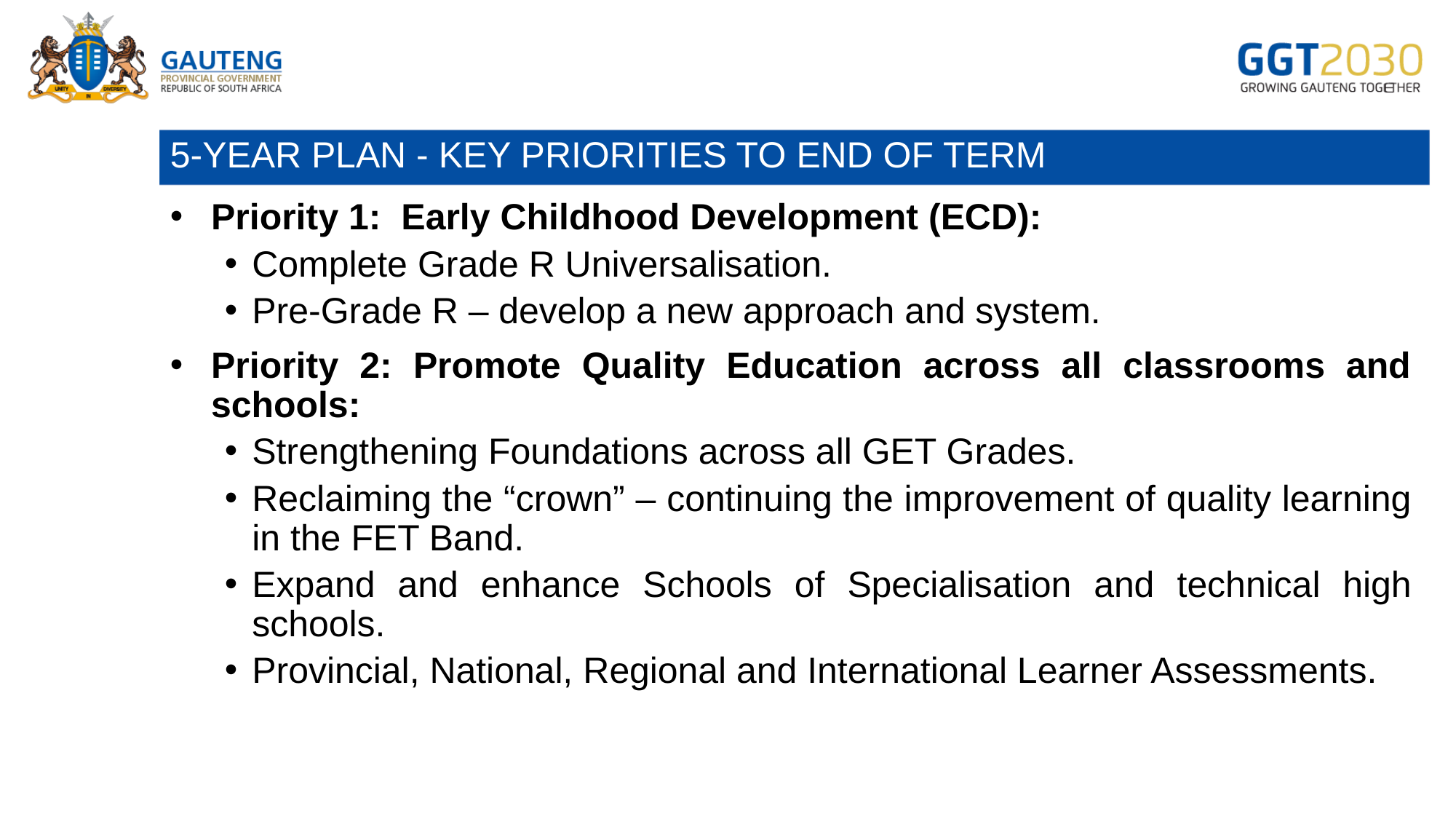

# 5-YEAR PLAN - KEY PRIORITIES TO END OF TERM
Priority 1:  Early Childhood Development (ECD):
Complete Grade R Universalisation.
Pre-Grade R – develop a new approach and system.
Priority 2: Promote Quality Education across all classrooms and schools:
Strengthening Foundations across all GET Grades.
Reclaiming the “crown” – continuing the improvement of quality learning in the FET Band.
Expand and enhance Schools of Specialisation and technical high schools.
Provincial, National, Regional and International Learner Assessments.